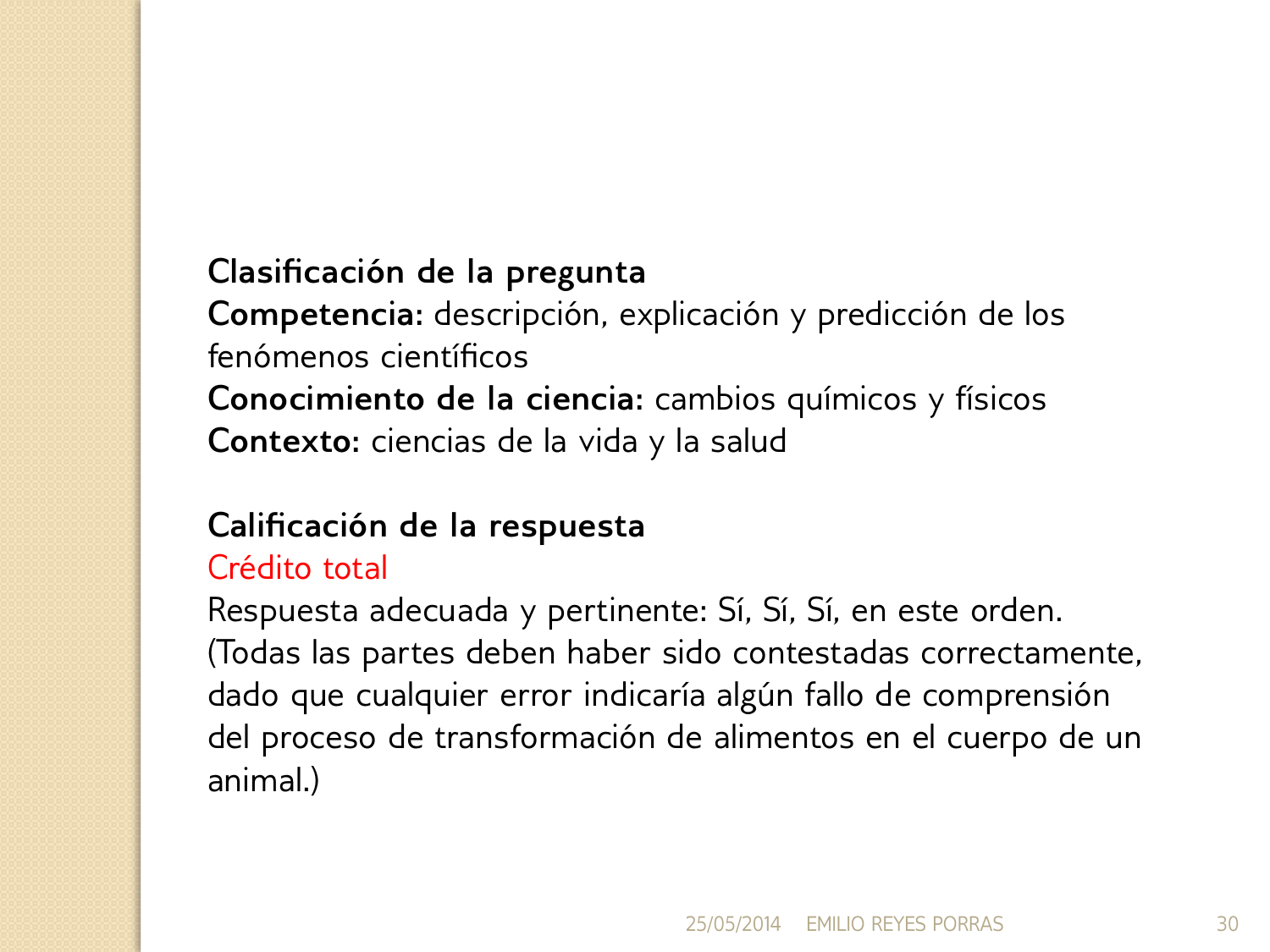

Clasificación de la pregunta
Competencia: descripción, explicación y predicción de los fenómenos científicos
Conocimiento de la ciencia: cambios químicos y físicos
Contexto: ciencias de la vida y la salud

Calificación de la respuesta
Crédito total
Respuesta adecuada y pertinente: Sí, Sí, Sí, en este orden. (Todas las partes deben haber sido contestadas correctamente, dado que cualquier error indicaría algún fallo de comprensión del proceso de transformación de alimentos en el cuerpo de un animal.)
25/05/2014
EMILIO REYES PORRAS
30